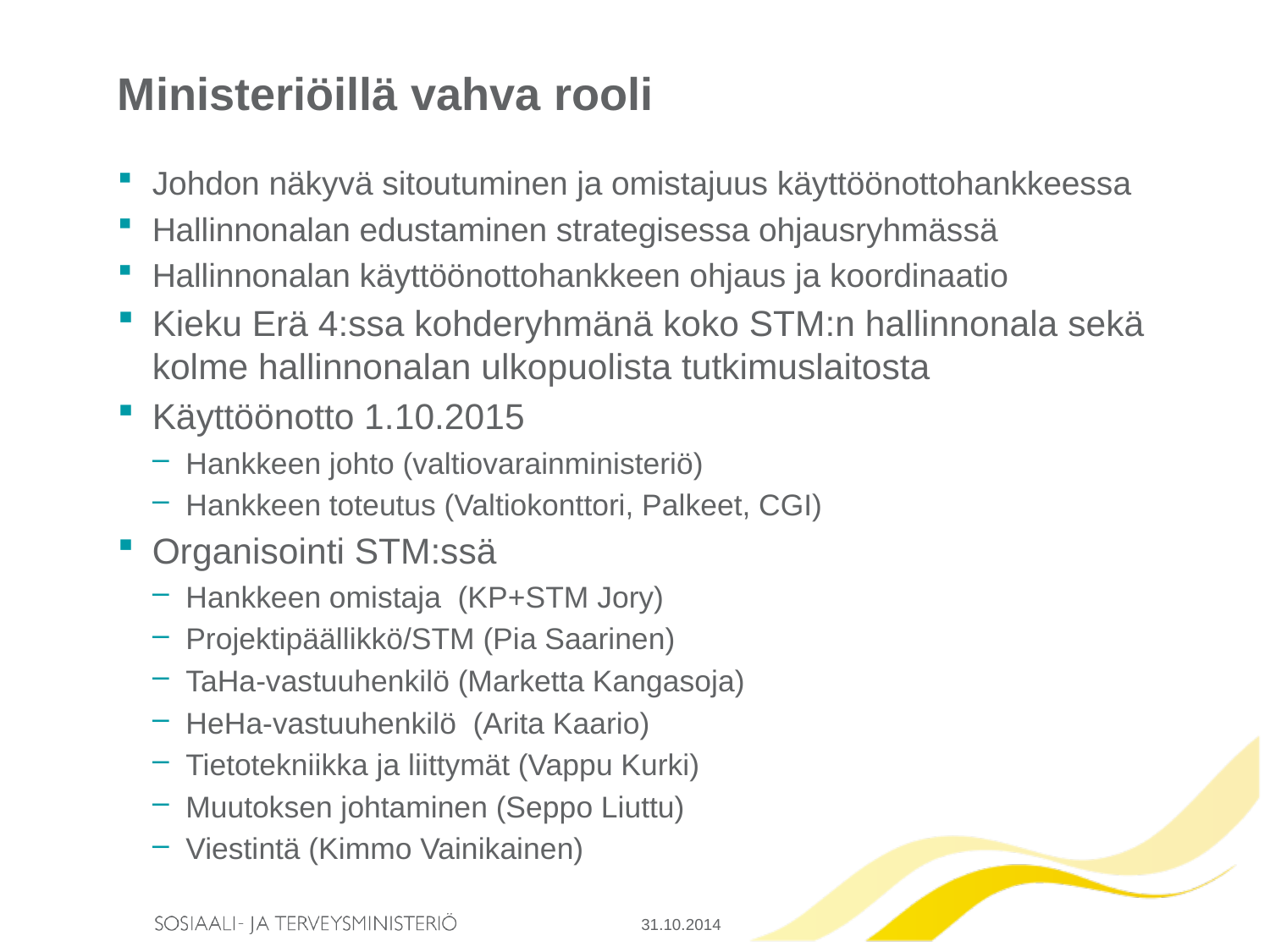

# Ministeriöillä vahva rooli
Johdon näkyvä sitoutuminen ja omistajuus käyttöönottohankkeessa
Hallinnonalan edustaminen strategisessa ohjausryhmässä
Hallinnonalan käyttöönottohankkeen ohjaus ja koordinaatio
Kieku Erä 4:ssa kohderyhmänä koko STM:n hallinnonala sekä kolme hallinnonalan ulkopuolista tutkimuslaitosta
Käyttöönotto 1.10.2015
Hankkeen johto (valtiovarainministeriö)
Hankkeen toteutus (Valtiokonttori, Palkeet, CGI)
Organisointi STM:ssä
Hankkeen omistaja  (KP+STM Jory)
Projektipäällikkö/STM (Pia Saarinen)
TaHa-vastuuhenkilö (Marketta Kangasoja)
HeHa-vastuuhenkilö  (Arita Kaario)
Tietotekniikka ja liittymät (Vappu Kurki)
Muutoksen johtaminen (Seppo Liuttu)
Viestintä (Kimmo Vainikainen)

31.10.2014